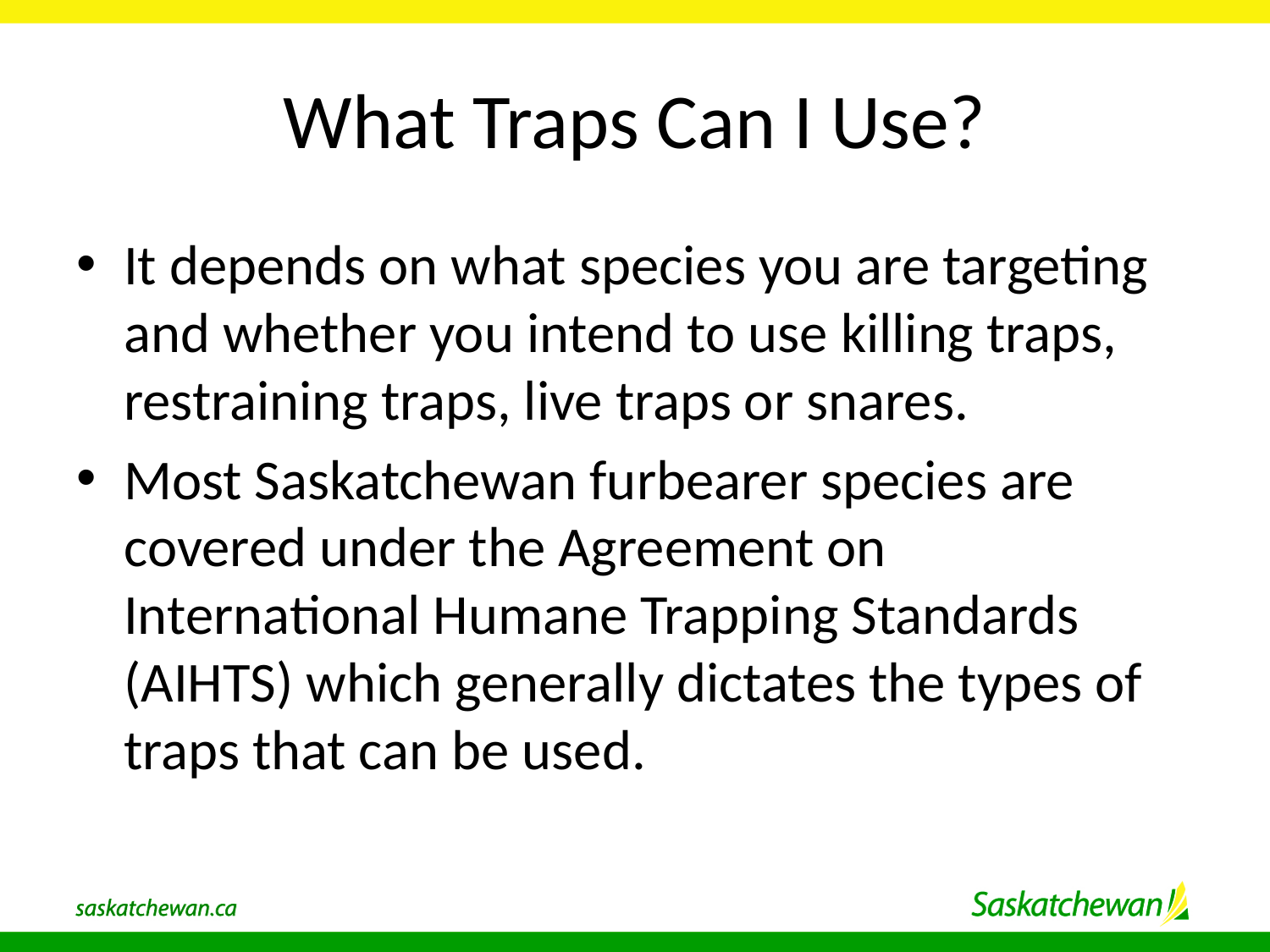

# What Traps Can I Use?
It depends on what species you are targeting and whether you intend to use killing traps, restraining traps, live traps or snares.
Most Saskatchewan furbearer species are covered under the Agreement on International Humane Trapping Standards (AIHTS) which generally dictates the types of traps that can be used.